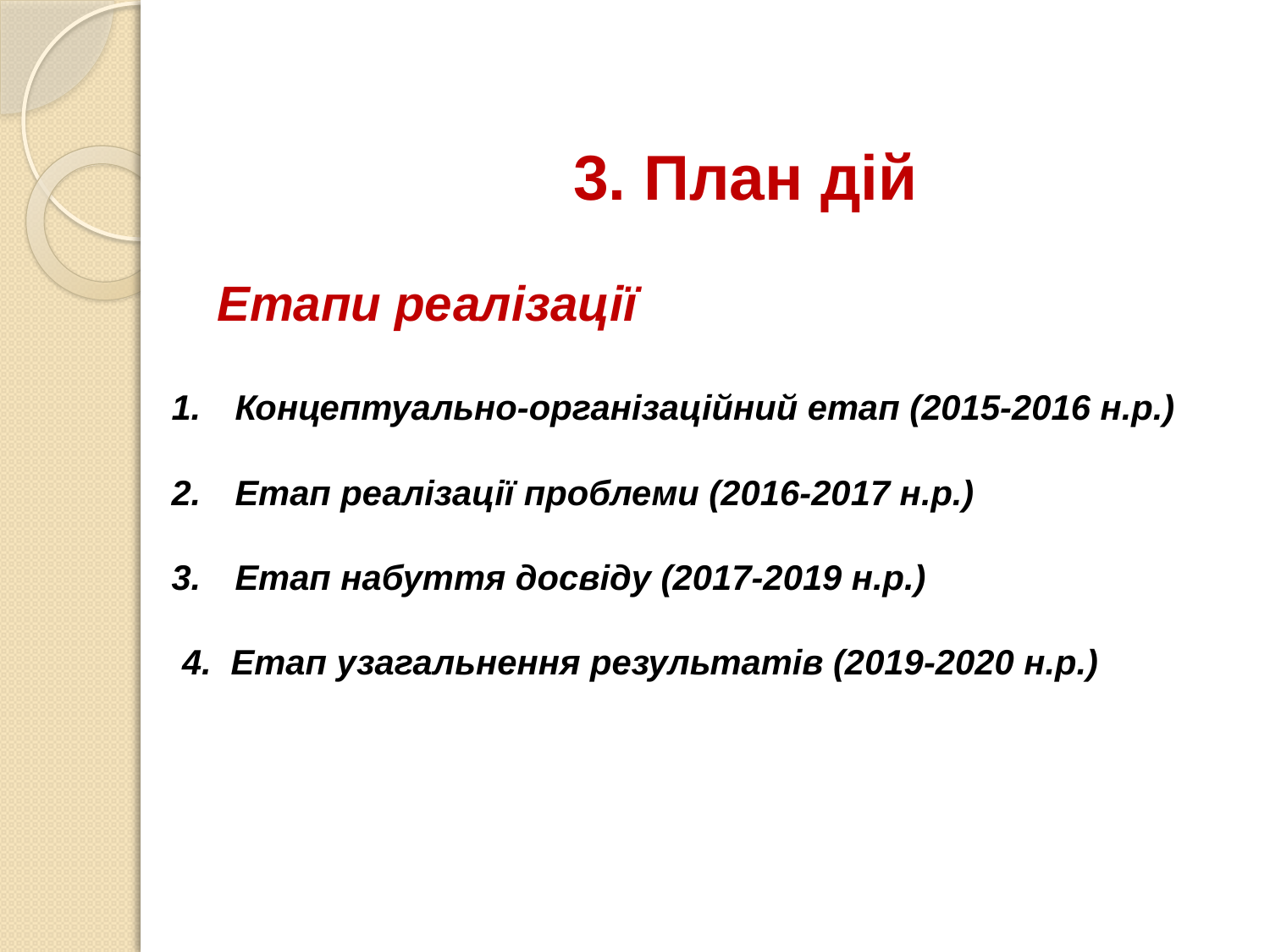

3. План дій

Етапи реалізації
Концептуально-організаційний етап (2015-2016 н.р.)

Етап реалізації проблеми (2016-2017 н.р.)

Етап набуття досвіду (2017-2019 н.р.)

 4.  Етап узагальнення результатів (2019-2020 н.р.)